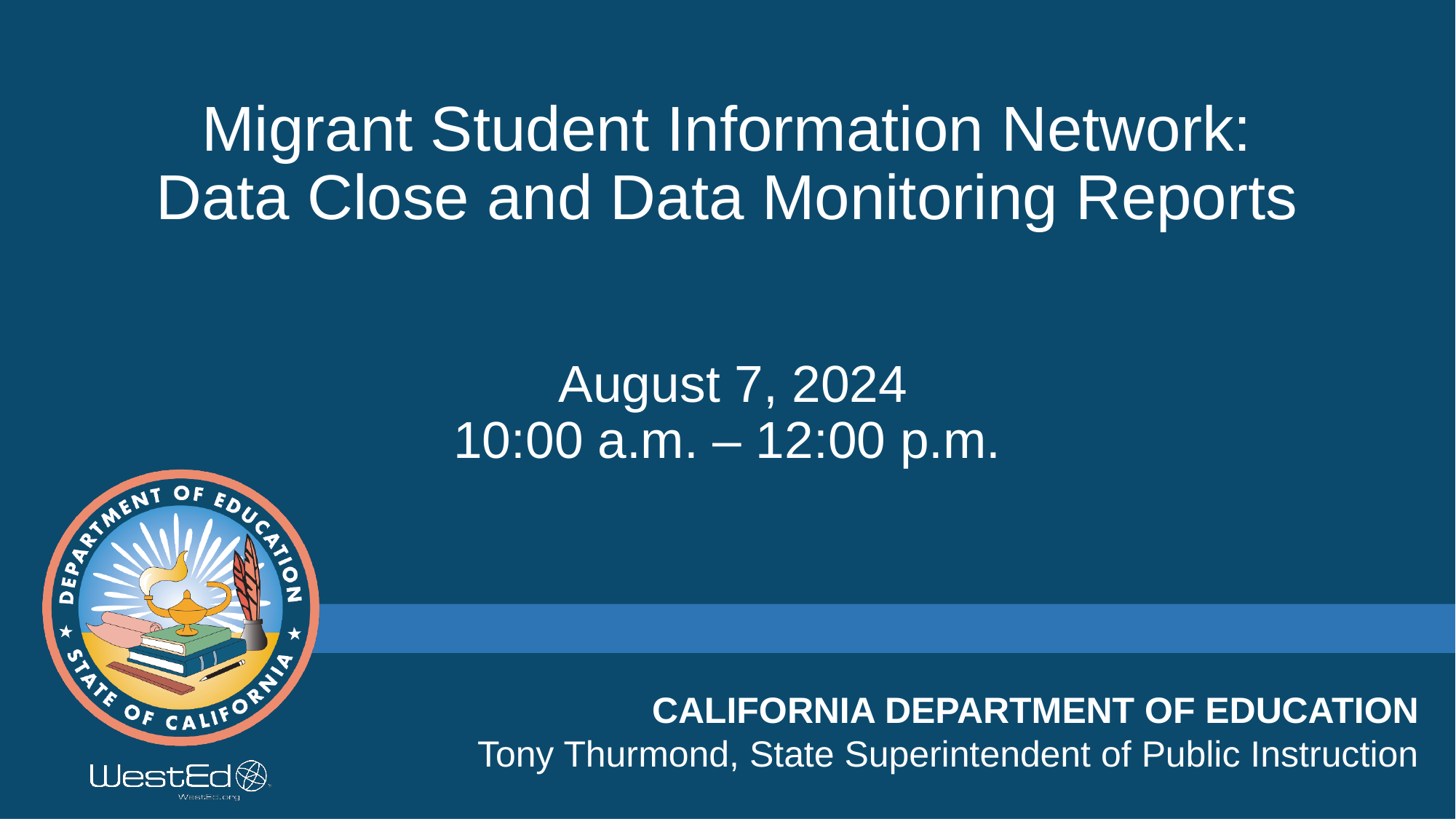

# Migrant Student Information Network: Data Close and Data Monitoring Reports August 7, 2024 10:00 a.m. – 12:00 p.m.